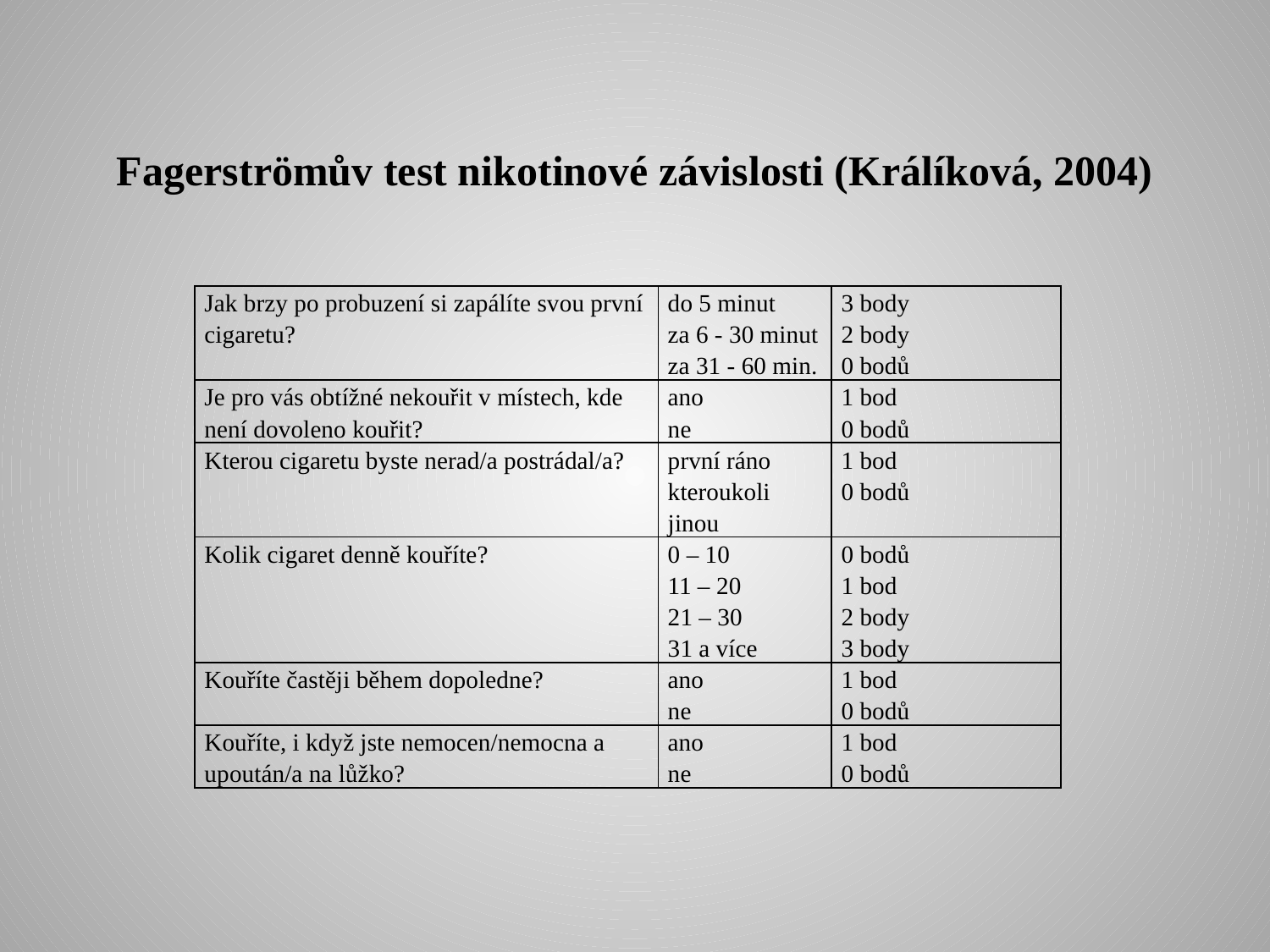

# Fagerströmův test nikotinové závislosti (Králíková, 2004)
| Jak brzy po probuzení si zapálíte svou první cigaretu? | do 5 minut za 6 - 30 minut za 31 - 60 min. | 3 body 2 body 0 bodů |
| --- | --- | --- |
| Je pro vás obtížné nekouřit v místech, kde není dovoleno kouřit? | ano ne | 1 bod 0 bodů |
| Kterou cigaretu byste nerad/a postrádal/a? | první ráno kteroukoli jinou | 1 bod 0 bodů |
| Kolik cigaret denně kouříte? | 0 – 10 11 – 20 21 – 30 31 a více | 0 bodů 1 bod 2 body 3 body |
| Kouříte častěji během dopoledne? | ano ne | 1 bod 0 bodů |
| Kouříte, i když jste nemocen/nemocna a upoután/a na lůžko? | ano ne | 1 bod 0 bodů |